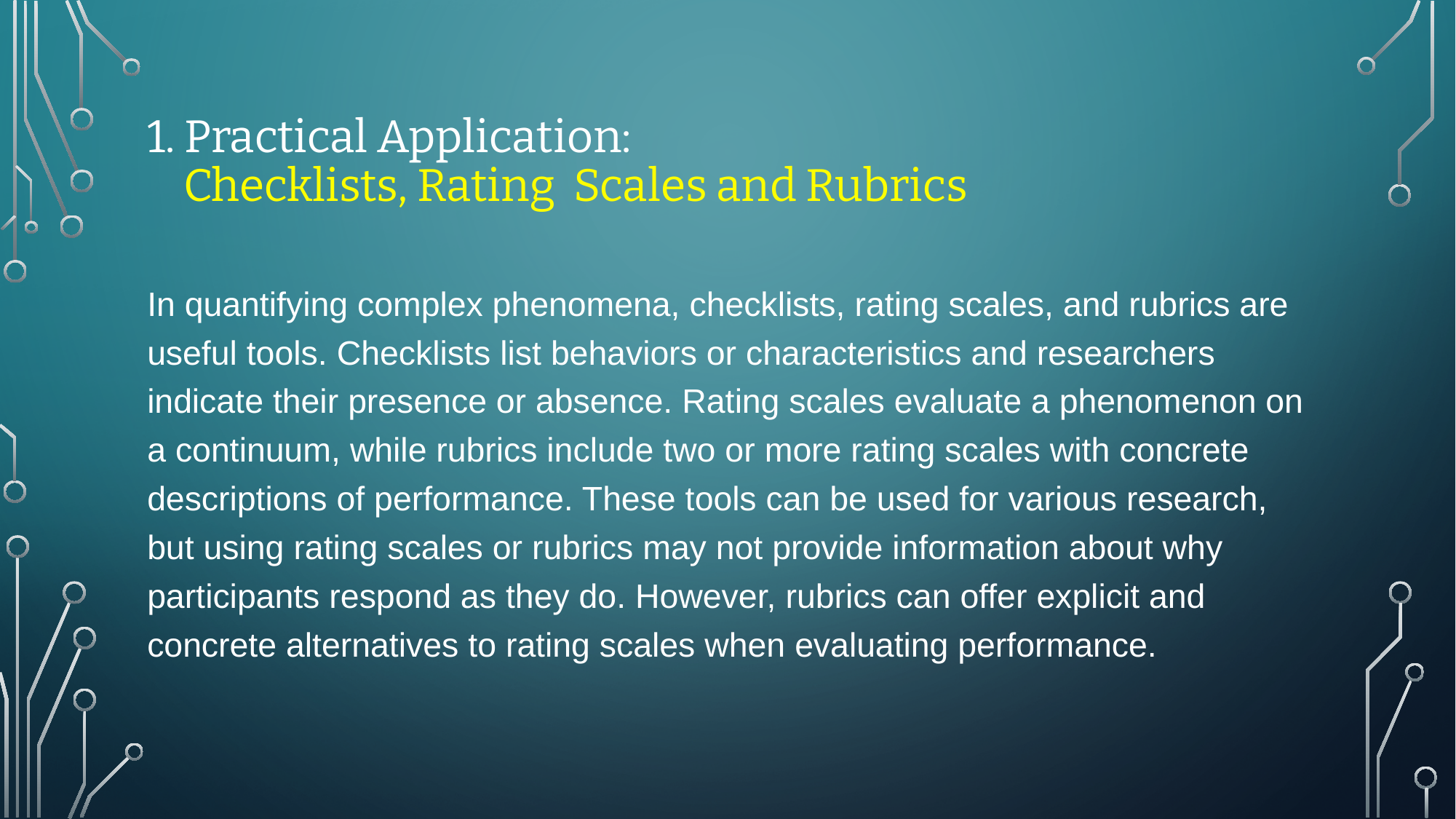

# 1. Practical Application: Checklists, Rating  Scales and Rubrics
In quantifying complex phenomena, checklists, rating scales, and rubrics are useful tools. Checklists list behaviors or characteristics and researchers indicate their presence or absence. Rating scales evaluate a phenomenon on a continuum, while rubrics include two or more rating scales with concrete descriptions of performance. These tools can be used for various research, but using rating scales or rubrics may not provide information about why participants respond as they do. However, rubrics can offer explicit and concrete alternatives to rating scales when evaluating performance.